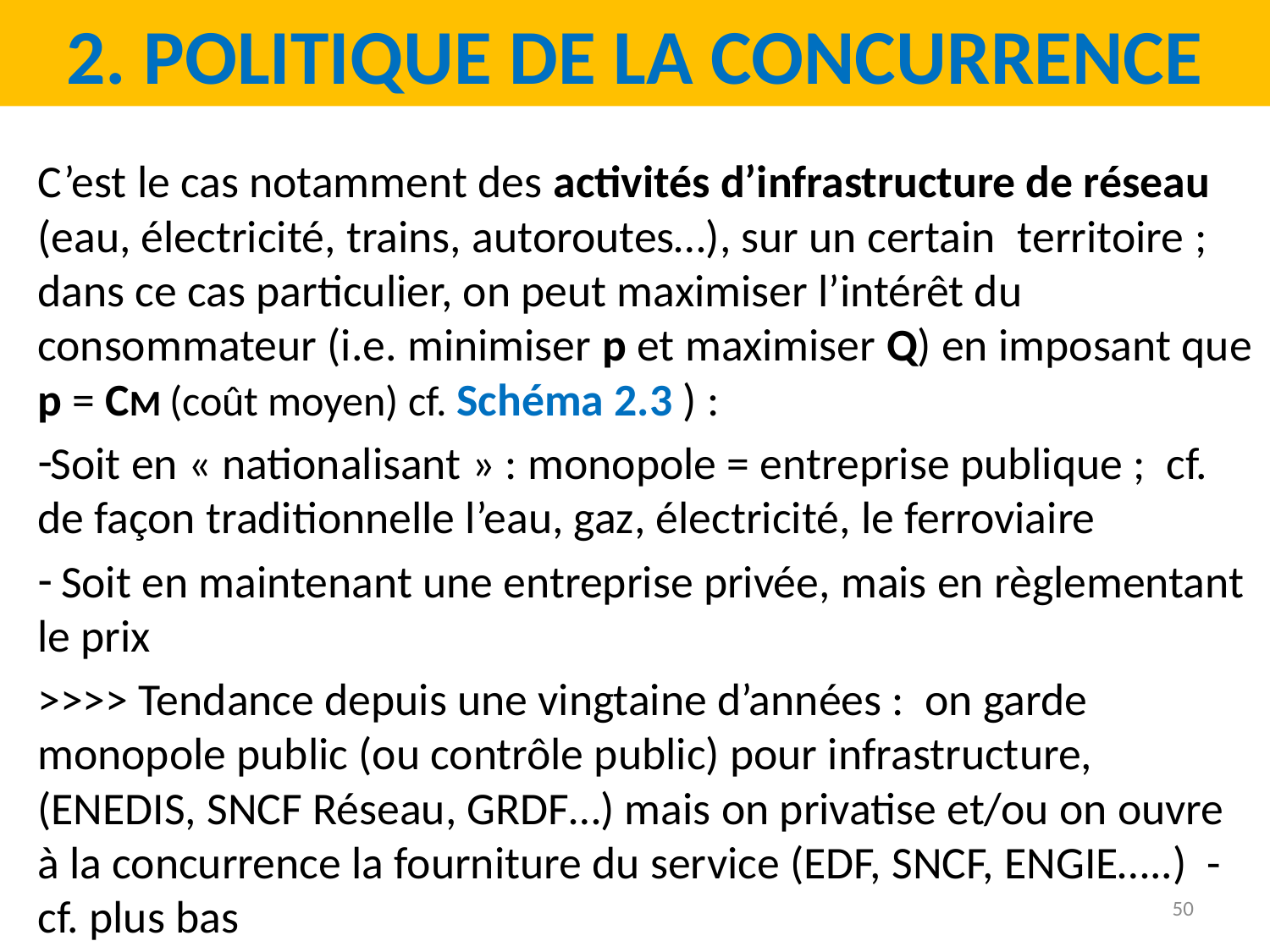

# 1. demande et offre en fonction du prix
2. Politique de la concurrence
C’est le cas notamment des activités d’infrastructure de réseau (eau, électricité, trains, autoroutes…), sur un certain  territoire ; dans ce cas particulier, on peut maximiser l’intérêt du consommateur (i.e. minimiser p et maximiser Q) en imposant que p = CM (coût moyen) cf. Schéma 2.3 ) :
Soit en « nationalisant » : monopole = entreprise publique ;  cf. de façon traditionnelle l’eau, gaz, électricité, le ferroviaire
 Soit en maintenant une entreprise privée, mais en règlementant le prix
>>>> Tendance depuis une vingtaine d’années :  on garde monopole public (ou contrôle public) pour infrastructure, (ENEDIS, SNCF Réseau, GRDF…) mais on privatise et/ou on ouvre à la concurrence la fourniture du service (EDF, SNCF, ENGIE…..)  - cf. plus bas
50